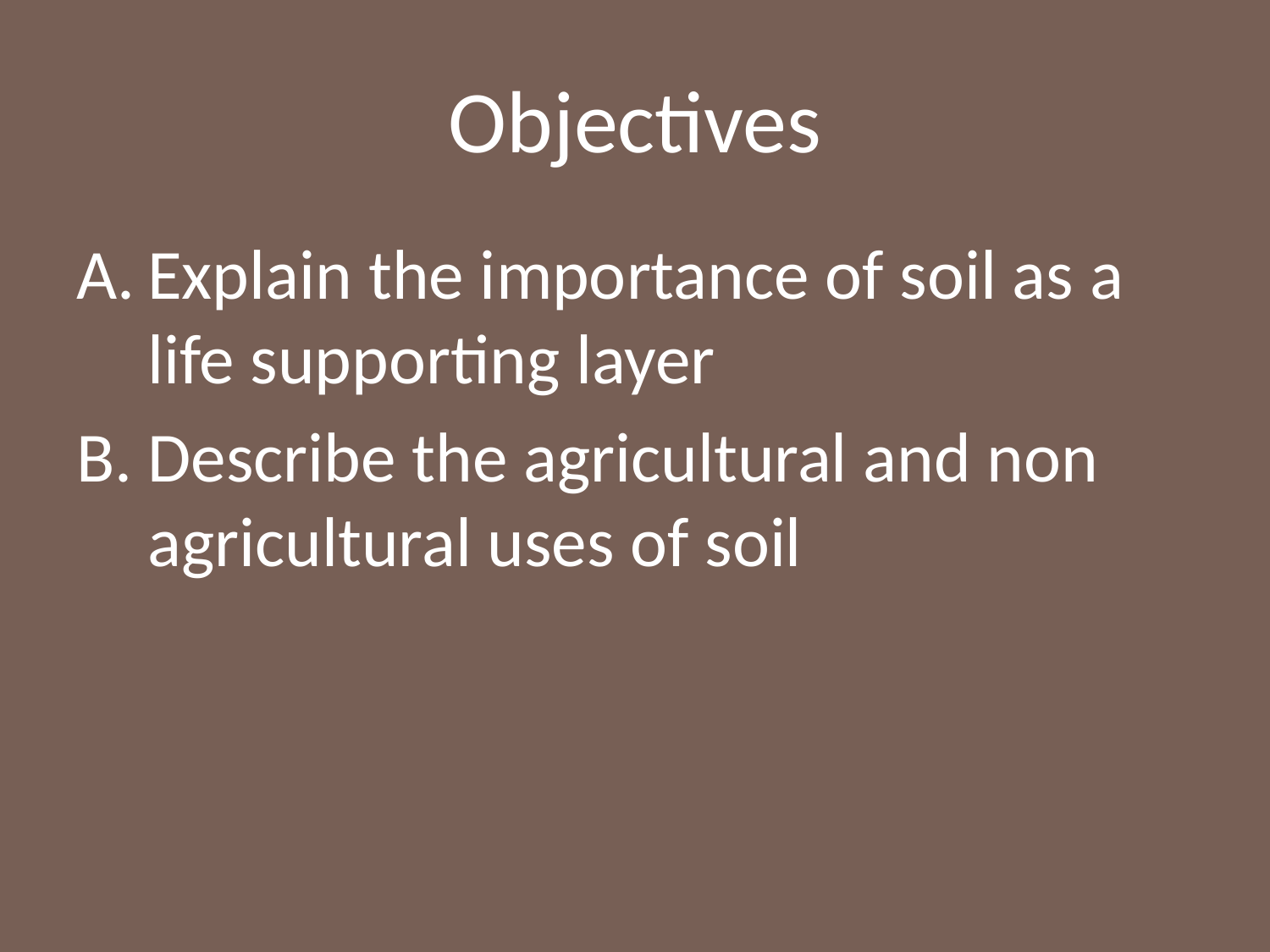

# Objectives
Explain the importance of soil as a life supporting layer
Describe the agricultural and non agricultural uses of soil